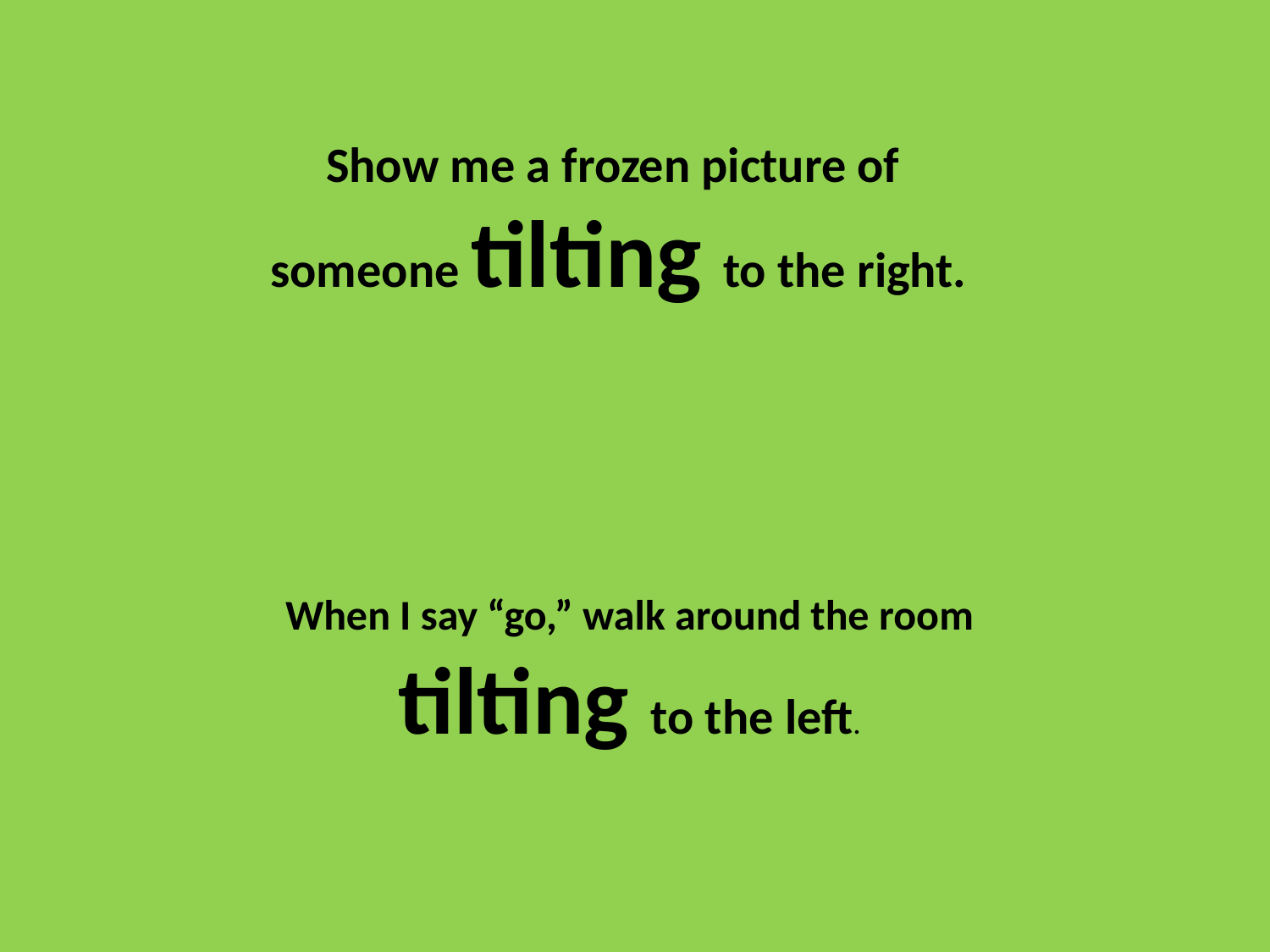

Show me a frozen picture of
someone tilting to the right.
When I say “go,” walk around the room tilting to the left.